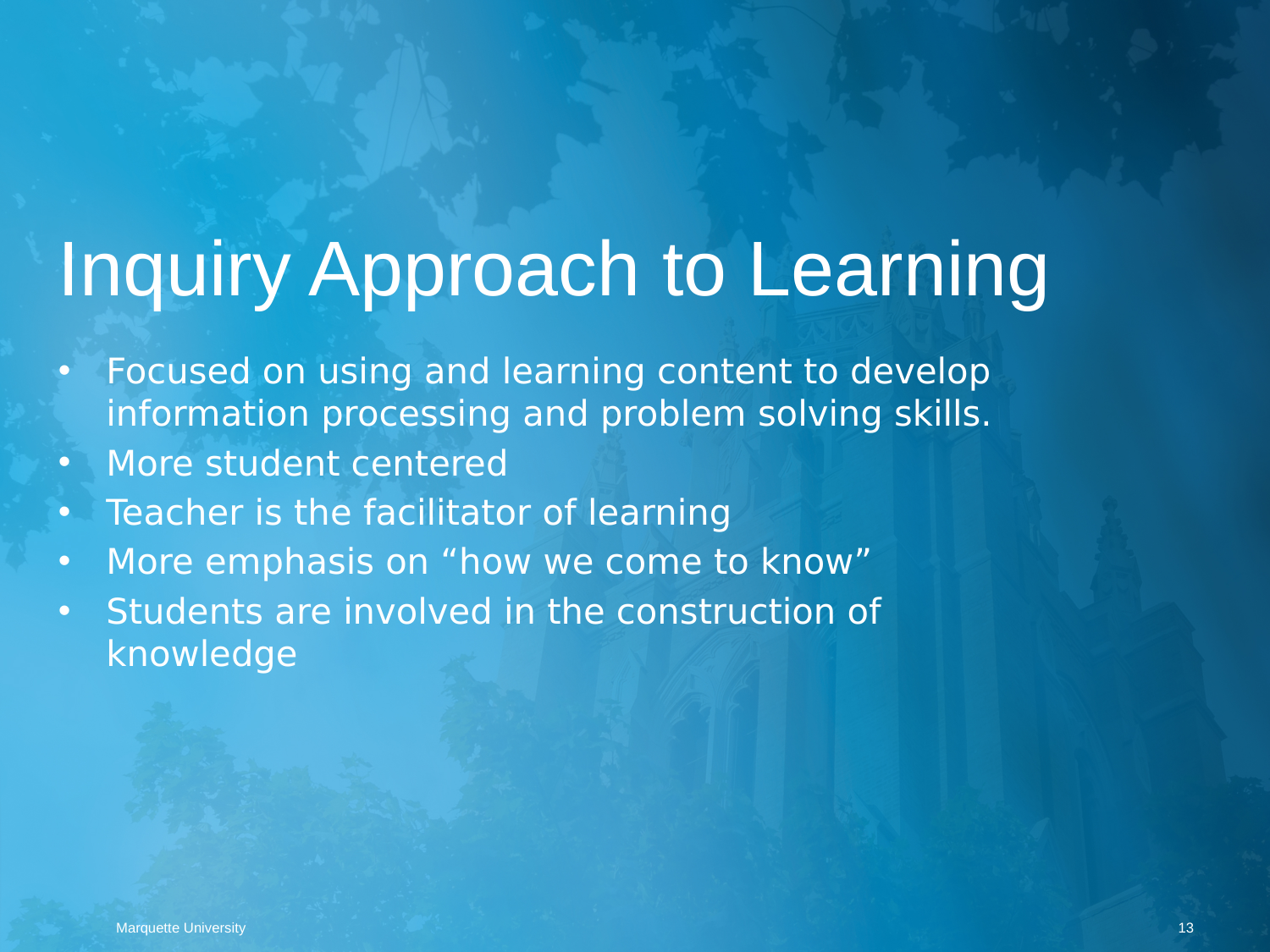

# Inquiry Approach to Learning
Focused on using and learning content to develop information processing and problem solving skills.
More student centered
Teacher is the facilitator of learning
More emphasis on “how we come to know”
Students are involved in the construction of knowledge